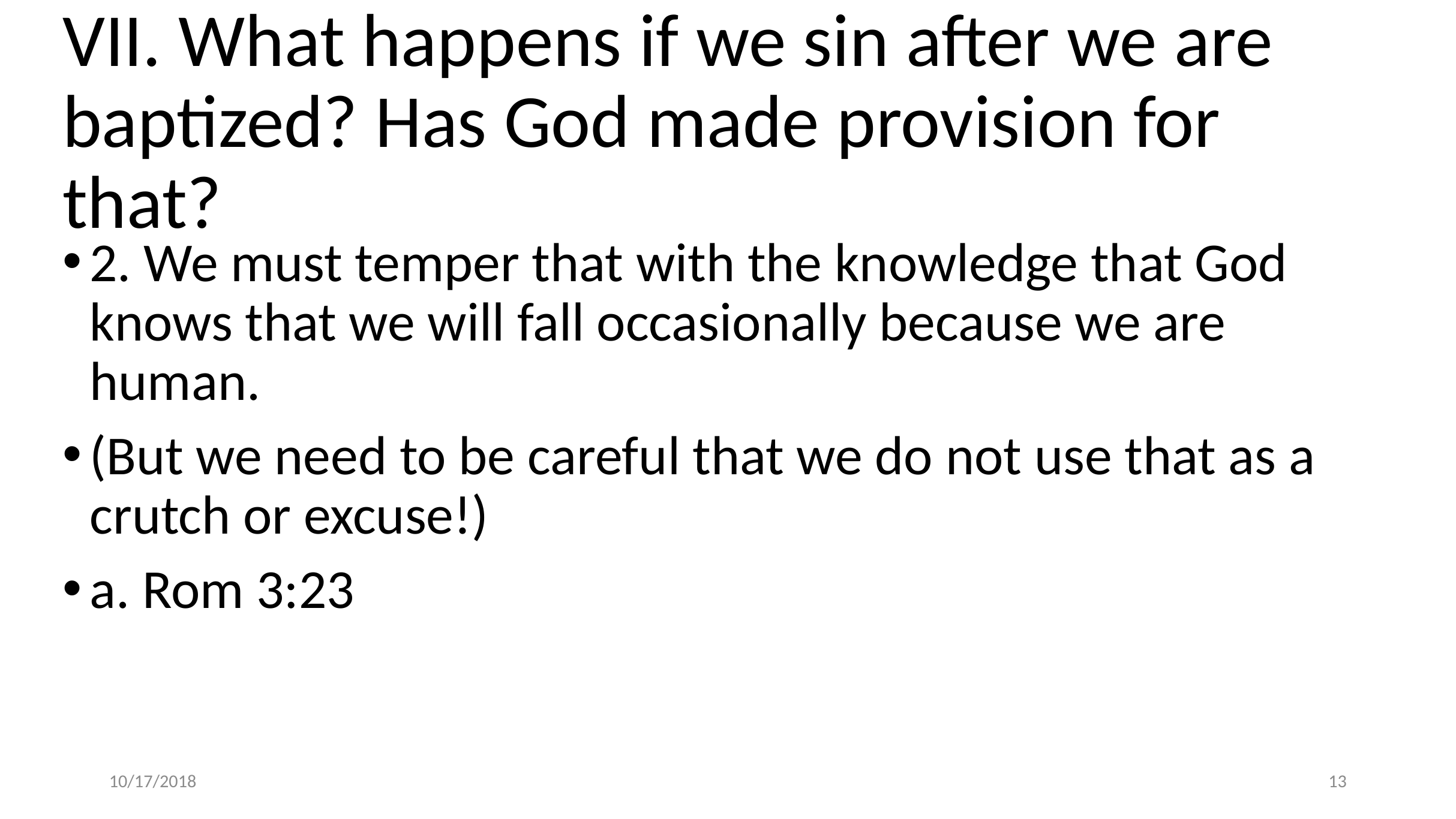

# VII. What happens if we sin after we are baptized? Has God made provision for that?
2. We must temper that with the knowledge that God knows that we will fall occasionally because we are human.
(But we need to be careful that we do not use that as a crutch or excuse!)
a. Rom 3:23
10/17/2018
13